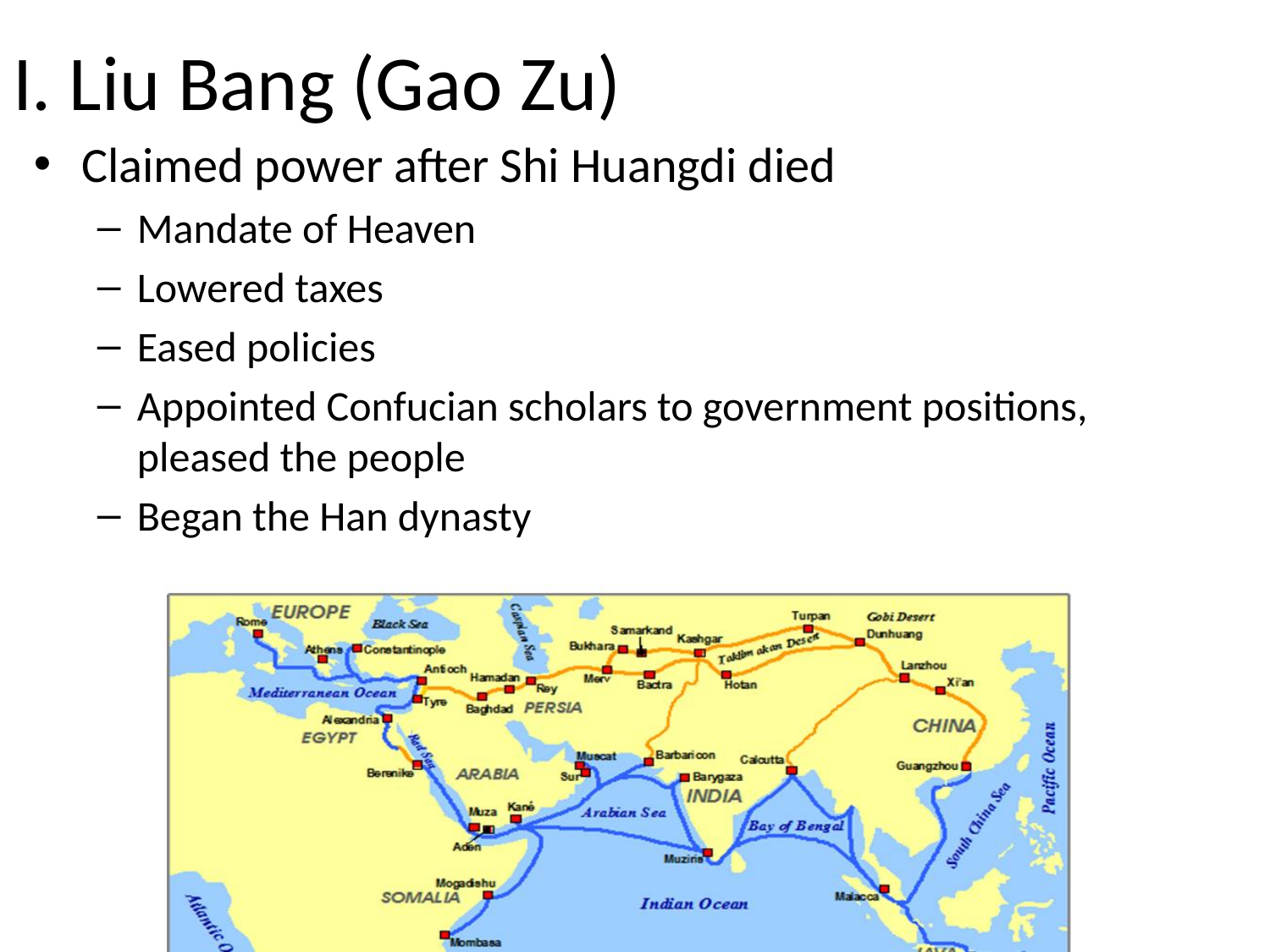

# I. Liu Bang (Gao Zu)

Claimed power after Shi Huangdi died
Mandate of Heaven
Lowered taxes
Eased policies
Appointed Confucian scholars to government positions, pleased the people
Began the Han dynasty